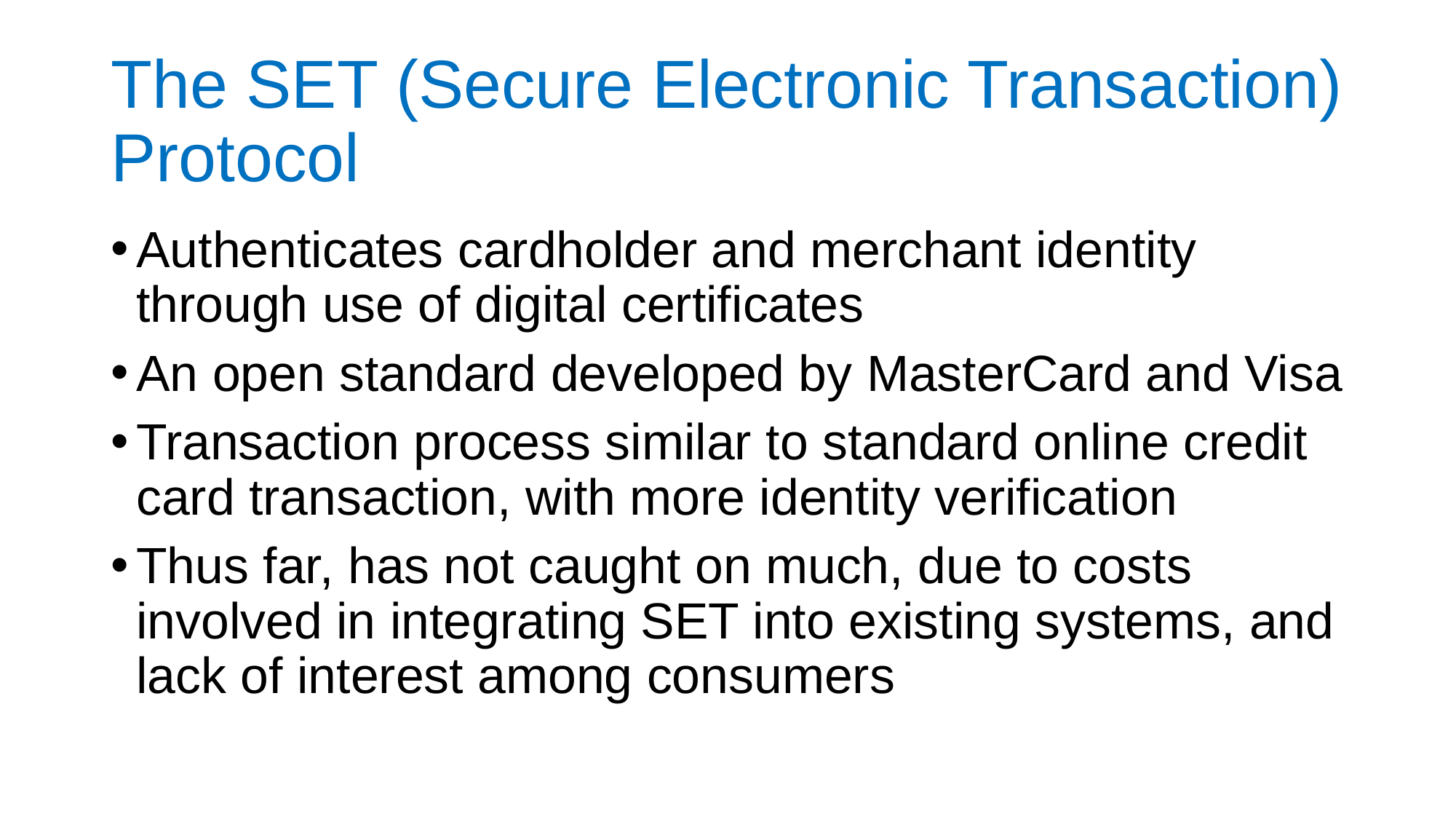

# The SET (Secure Electronic Transaction) Protocol
Authenticates cardholder and merchant identity through use of digital certificates
An open standard developed by MasterCard and Visa
Transaction process similar to standard online credit card transaction, with more identity verification
Thus far, has not caught on much, due to costs involved in integrating SET into existing systems, and lack of interest among consumers